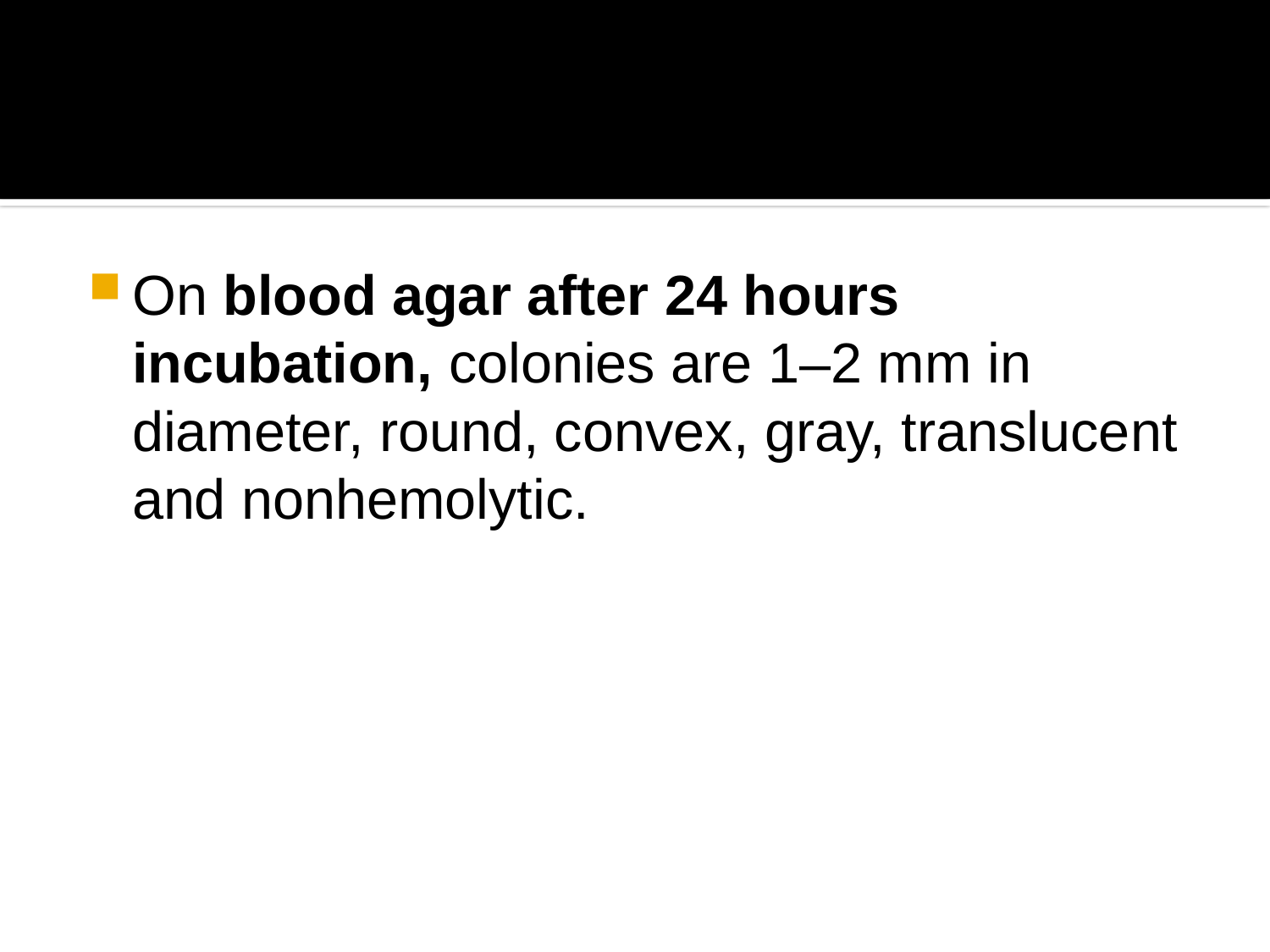

#
On blood agar after 24 hours incubation, colonies are 1–2 mm in diameter, round, convex, gray, translucent and nonhemolytic.